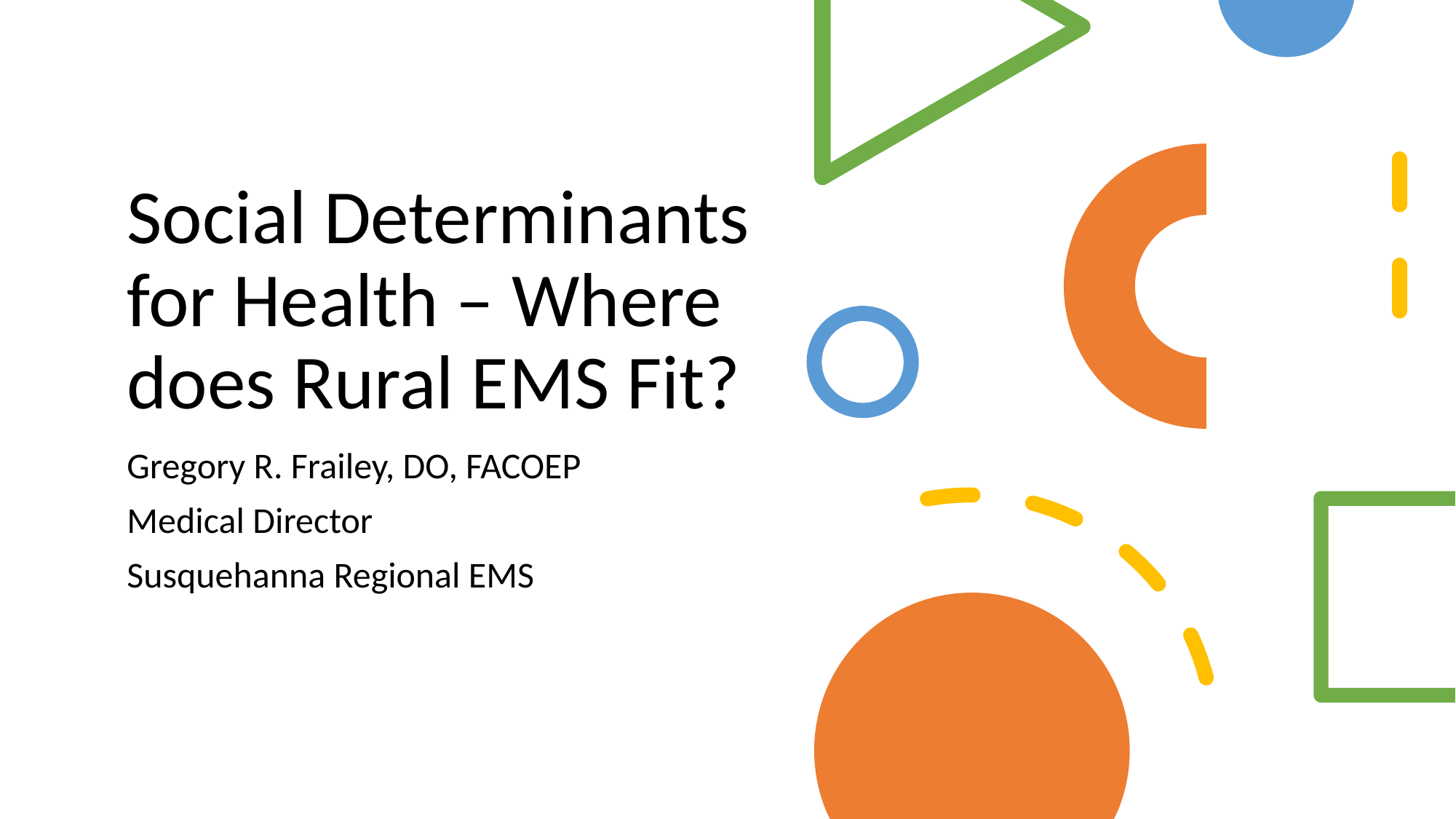

# Social Determinants for Health – Where does Rural EMS Fit?

Gregory R. Frailey, DO, FACOEP
Medical Director
Susquehanna Regional EMS